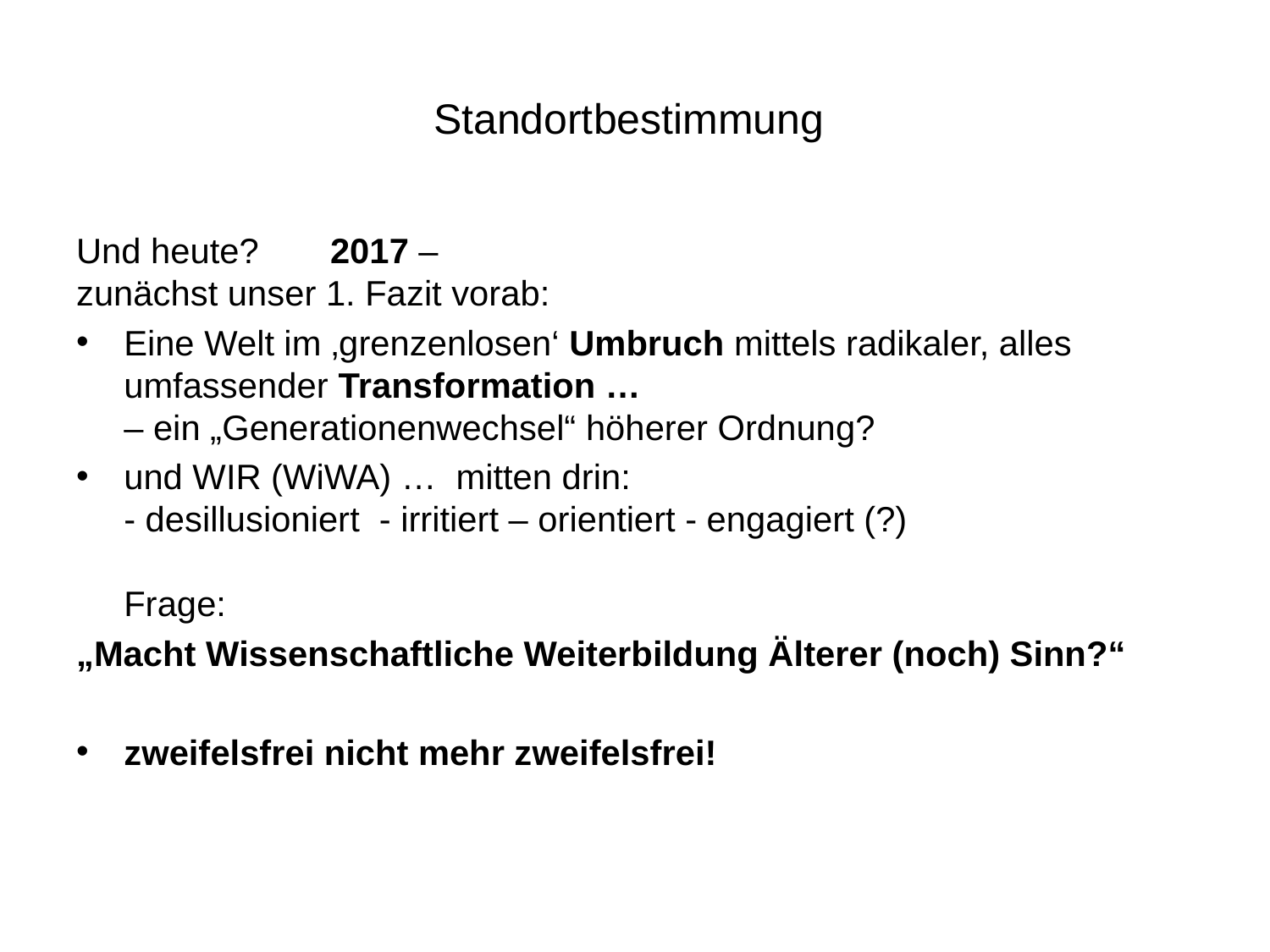

# Standortbestimmung
Und heute? 	2017 –
zunächst unser 1. Fazit vorab:
Eine Welt im ‚grenzenlosen‘ Umbruch mittels radikaler, alles umfassender Transformation …
– ein „Generationenwechsel“ höherer Ordnung?
und WIR (WiWA) …  mitten drin:
- desillusioniert  - irritiert – orientiert - engagiert (?)
Frage:
„Macht Wissenschaftliche Weiterbildung Älterer (noch) Sinn?“

zweifelsfrei nicht mehr zweifelsfrei!